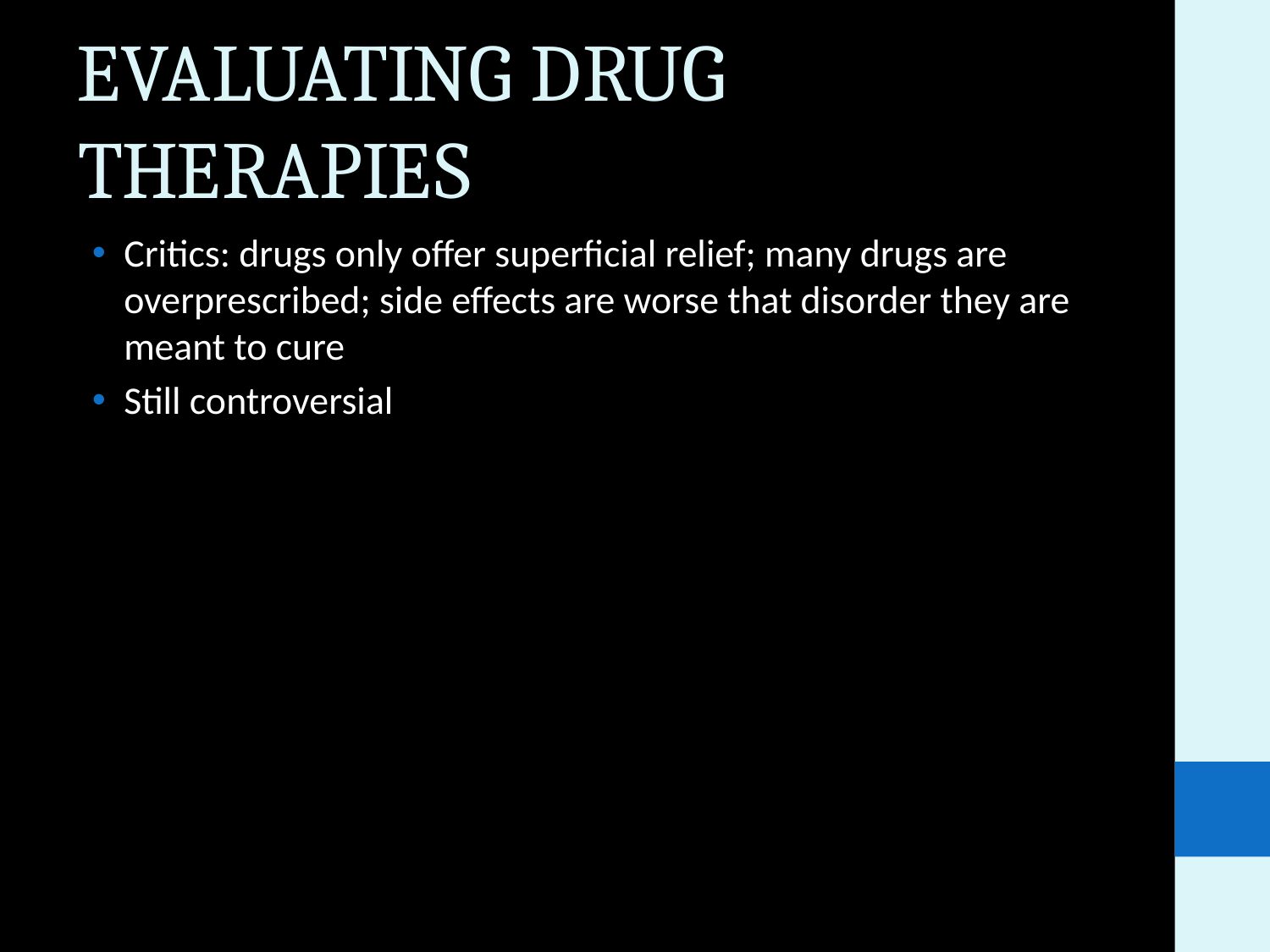

# EVALUATING DRUG THERAPIES
Critics: drugs only offer superficial relief; many drugs are overprescribed; side effects are worse that disorder they are meant to cure
Still controversial